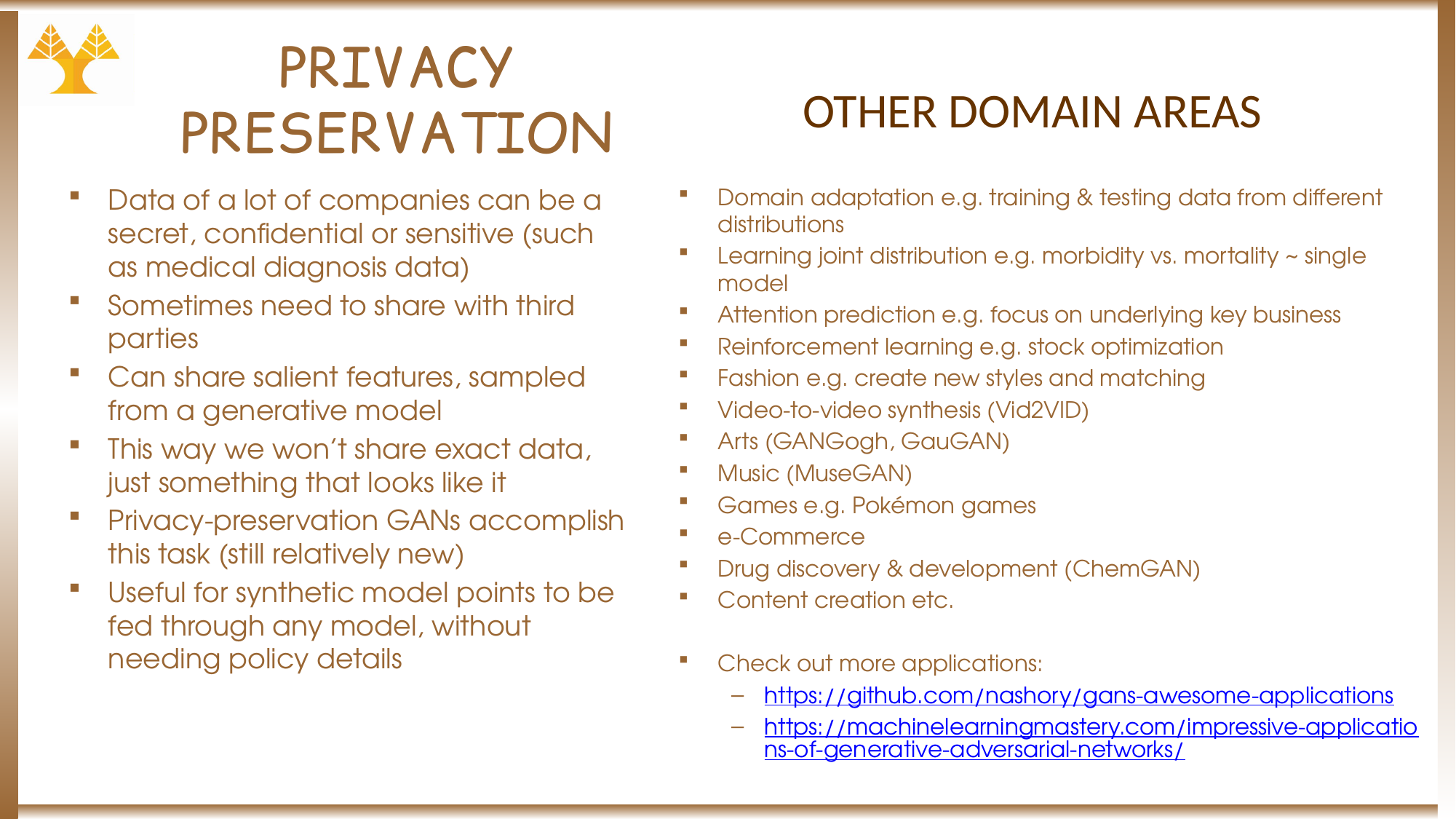

# PRIVACY PRESERVATION
OTHER DOMAIN AREAS
Data of a lot of companies can be a secret, confidential or sensitive (such as medical diagnosis data)
Sometimes need to share with third parties
Can share salient features, sampled from a generative model
This way we won’t share exact data, just something that looks like it
Privacy-preservation GANs accomplish this task (still relatively new)
Useful for synthetic model points to be fed through any model, without needing policy details
Domain adaptation e.g. training & testing data from different distributions
Learning joint distribution e.g. morbidity vs. mortality ~ single model
Attention prediction e.g. focus on underlying key business
Reinforcement learning e.g. stock optimization
Fashion e.g. create new styles and matching
Video-to-video synthesis (Vid2VID)
Arts (GANGogh, GauGAN)
Music (MuseGAN)
Games e.g. Pokémon games
e-Commerce
Drug discovery & development (ChemGAN)
Content creation etc.

Check out more applications:
https://github.com/nashory/gans-awesome-applications
https://machinelearningmastery.com/impressive-applications-of-generative-adversarial-networks/